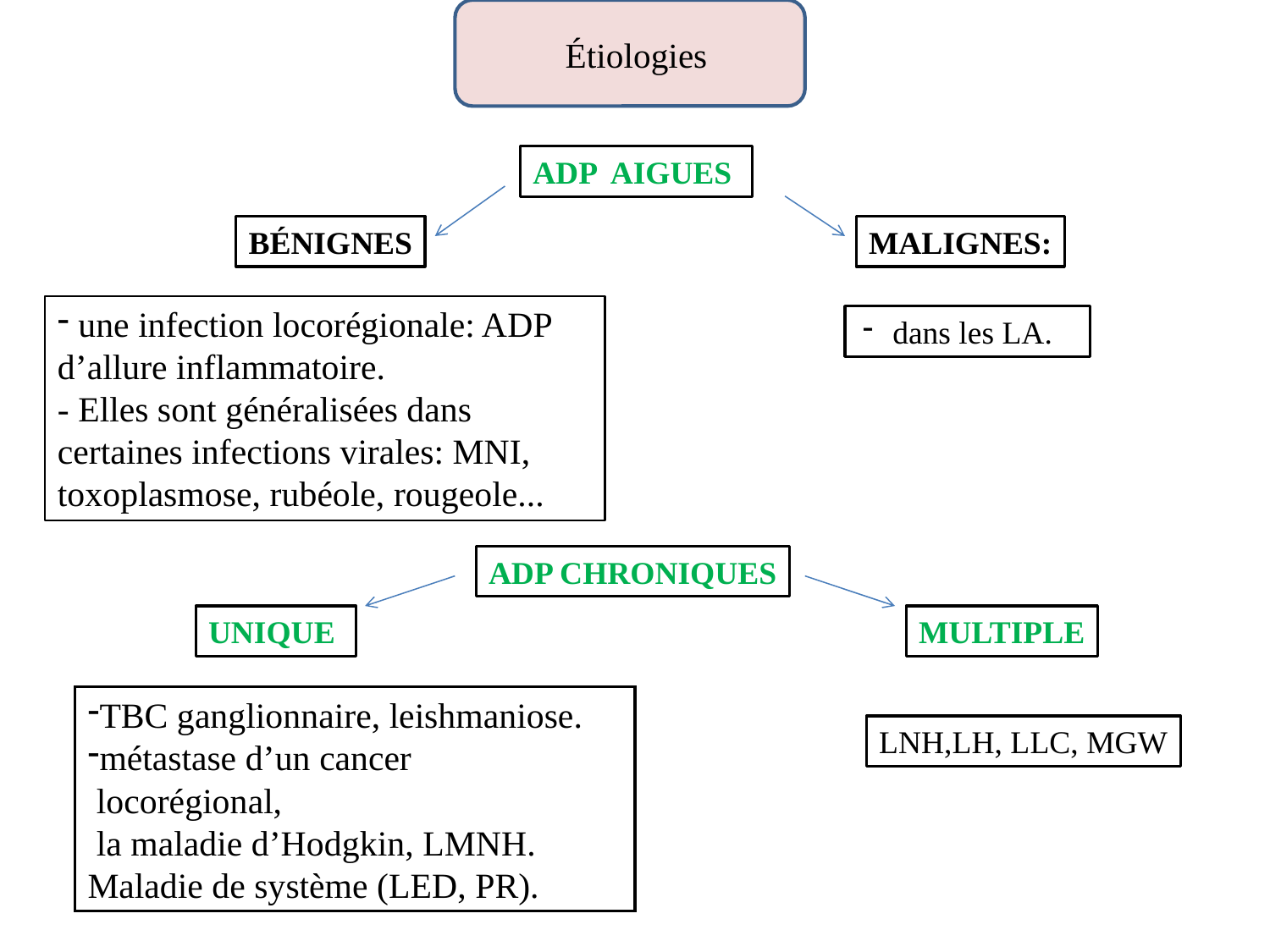

# Étiologies
ADP  AIGUES
BÉNIGNES
MALIGNES:
 une infection locorégionale: ADP d’allure inflammatoire.
- Elles sont généralisées dans certaines infections virales: MNI, toxoplasmose, rubéole, rougeole...
dans les LA.
ADP CHRONIQUES
UNIQUE
MULTIPLE
TBC ganglionnaire, leishmaniose.
métastase d’un cancer
 locorégional,
 la maladie d’Hodgkin, LMNH.
Maladie de système (LED, PR).
LNH,LH, LLC, MGW